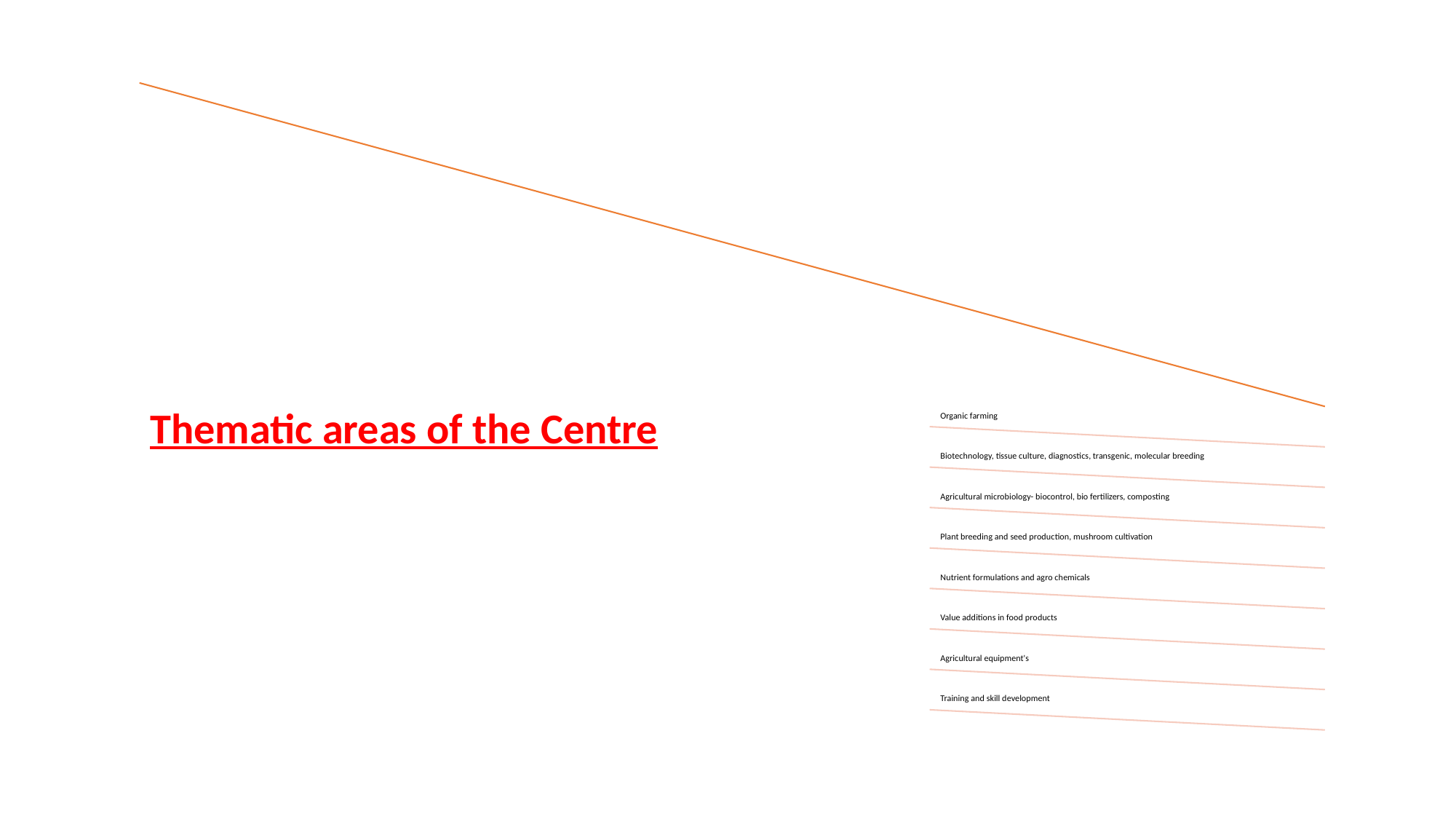

Thematic areas of the Centre
Organic farming
Training and skill development
Biotechnology, tissue culture, diagnostics, transgenic, molecular breeding
Agricultural microbiology- biocontrol, bio fertilizers, composting
Plant breeding and seed production, mushroom cultivation
Nutrient formulations and agro chemicals
Value additions in food products
Agricultural equipment's